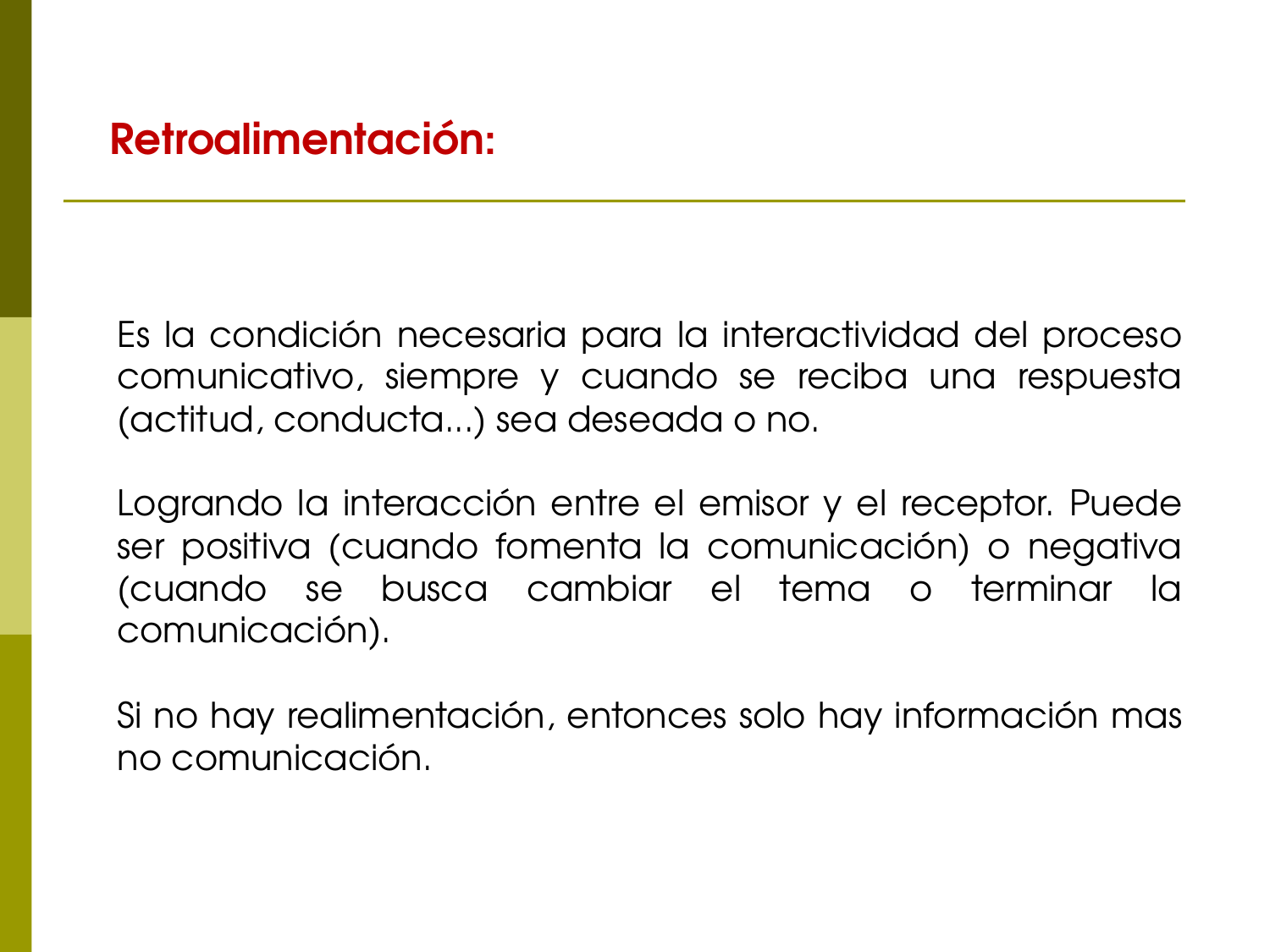

Retroalimentación:
Es la condición necesaria para la interactividad del proceso comunicativo, siempre y cuando se reciba una respuesta (actitud, conducta...) sea deseada o no.

Logrando la interacción entre el emisor y el receptor. Puede ser positiva (cuando fomenta la comunicación) o negativa (cuando se busca cambiar el tema o terminar la comunicación).

Si no hay realimentación, entonces solo hay información mas no comunicación.